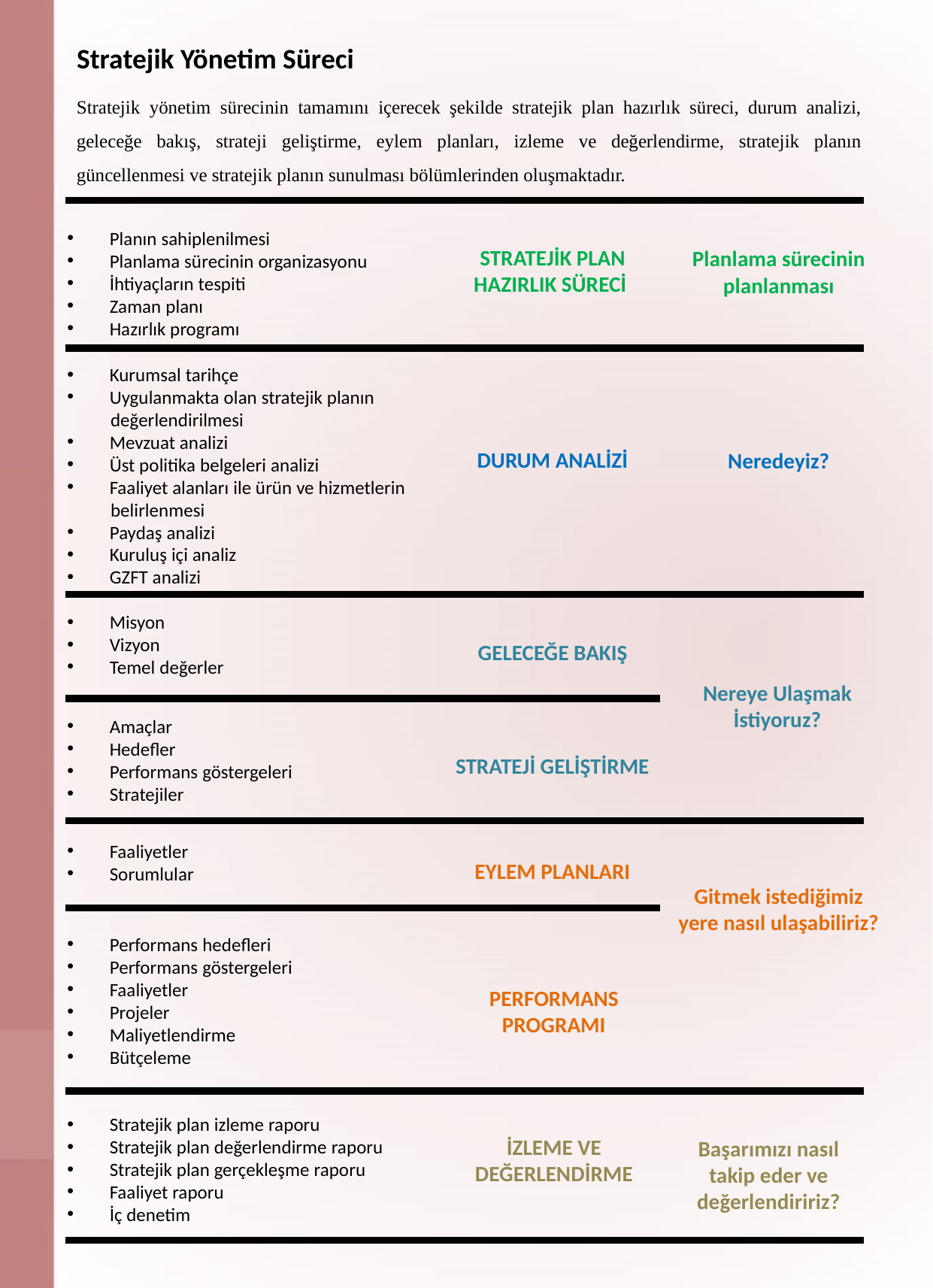

Stratejik Yönetim Süreci
Stratejik yönetim sürecinin tamamını içerecek şekilde stratejik plan hazırlık süreci, durum analizi, geleceğe bakış, strateji geliştirme, eylem planları, izleme ve değerlendirme, stratejik planın güncellenmesi ve stratejik planın sunulması bölümlerinden oluşmaktadır.
Planın sahiplenilmesi
Planlama sürecinin organizasyonu
İhtiyaçların tespiti
Zaman planı
Hazırlık programı
STRATEJİK PLAN HAZIRLIK SÜRECİ
Planlama sürecinin planlanması
Kurumsal tarihçe
Uygulanmakta olan stratejik planın
          değerlendirilmesi
Mevzuat analizi
Üst politika belgeleri analizi
Faaliyet alanları ile ürün ve hizmetlerin
          belirlenmesi
Paydaş analizi
Kuruluş içi analiz
GZFT analizi
DURUM ANALİZİ
Neredeyiz?
Misyon
Vizyon
Temel değerler
GELECEĞE BAKIŞ
Nereye Ulaşmak İstiyoruz?
Amaçlar
Hedefler
Performans göstergeleri
Stratejiler
STRATEJİ GELİŞTİRME
Faaliyetler
Sorumlular
EYLEM PLANLARI
Gitmek istediğimiz yere nasıl ulaşabiliriz?
Performans hedefleri
Performans göstergeleri
Faaliyetler
Projeler
Maliyetlendirme
Bütçeleme
PERFORMANS PROGRAMI
Stratejik plan izleme raporu
Stratejik plan değerlendirme raporu
Stratejik plan gerçekleşme raporu
Faaliyet raporu
İç denetim
İZLEME VE DEĞERLENDİRME
Başarımızı nasıl takip eder ve değerlendiririz?